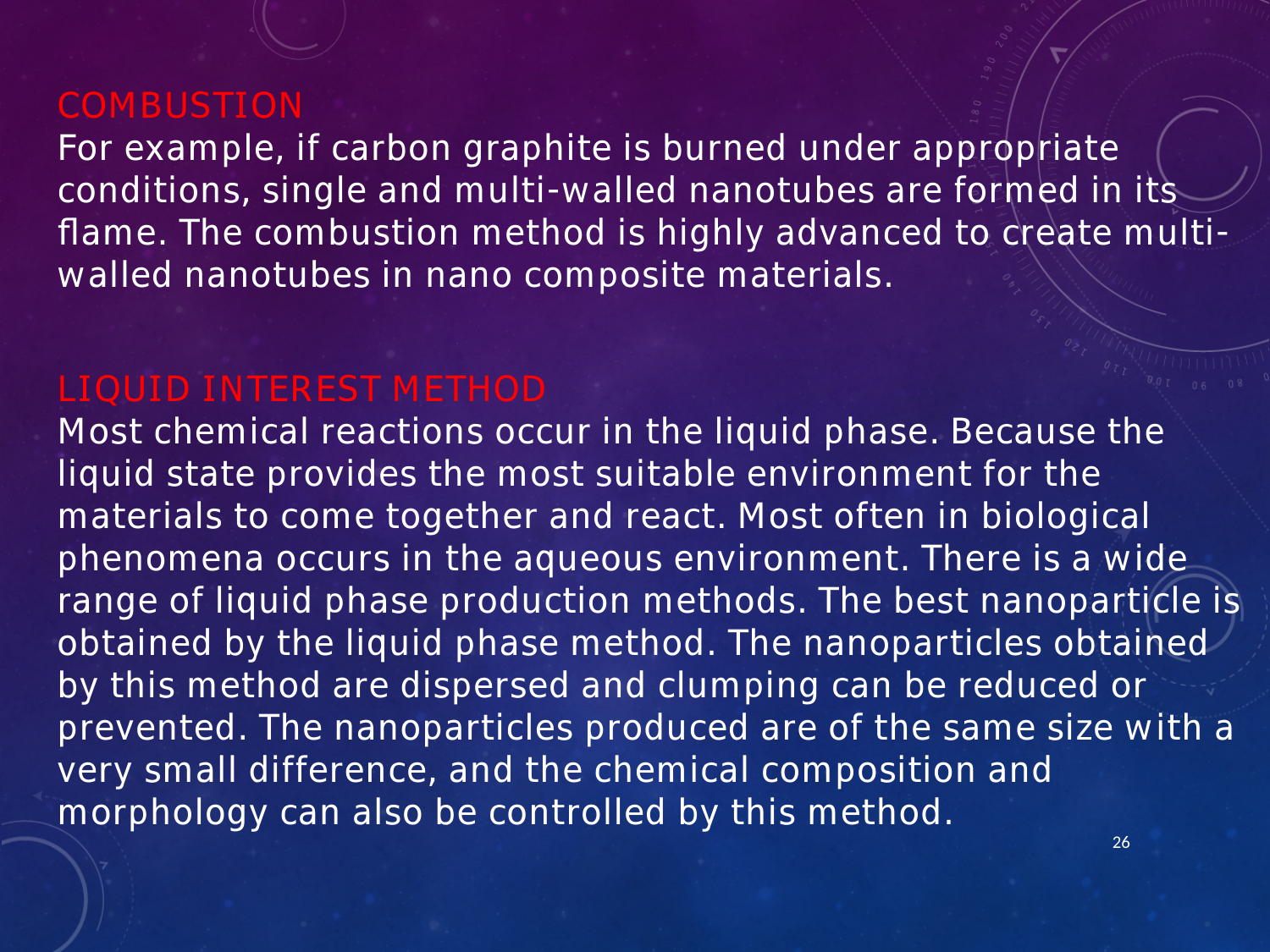

COMBUSTION
For example, if carbon graphite is burned under appropriate conditions, single and multi-walled nanotubes are formed in its flame. The combustion method is highly advanced to create multi-walled nanotubes in nano composite materials.
LIQUID INTEREST METHOD
Most chemical reactions occur in the liquid phase. Because the liquid state provides the most suitable environment for the materials to come together and react. Most often in biological phenomena occurs in the aqueous environment. There is a wide range of liquid phase production methods. The best nanoparticle is obtained by the liquid phase method. The nanoparticles obtained by this method are dispersed and clumping can be reduced or prevented. The nanoparticles produced are of the same size with a very small difference, and the chemical composition and morphology can also be controlled by this method.
26